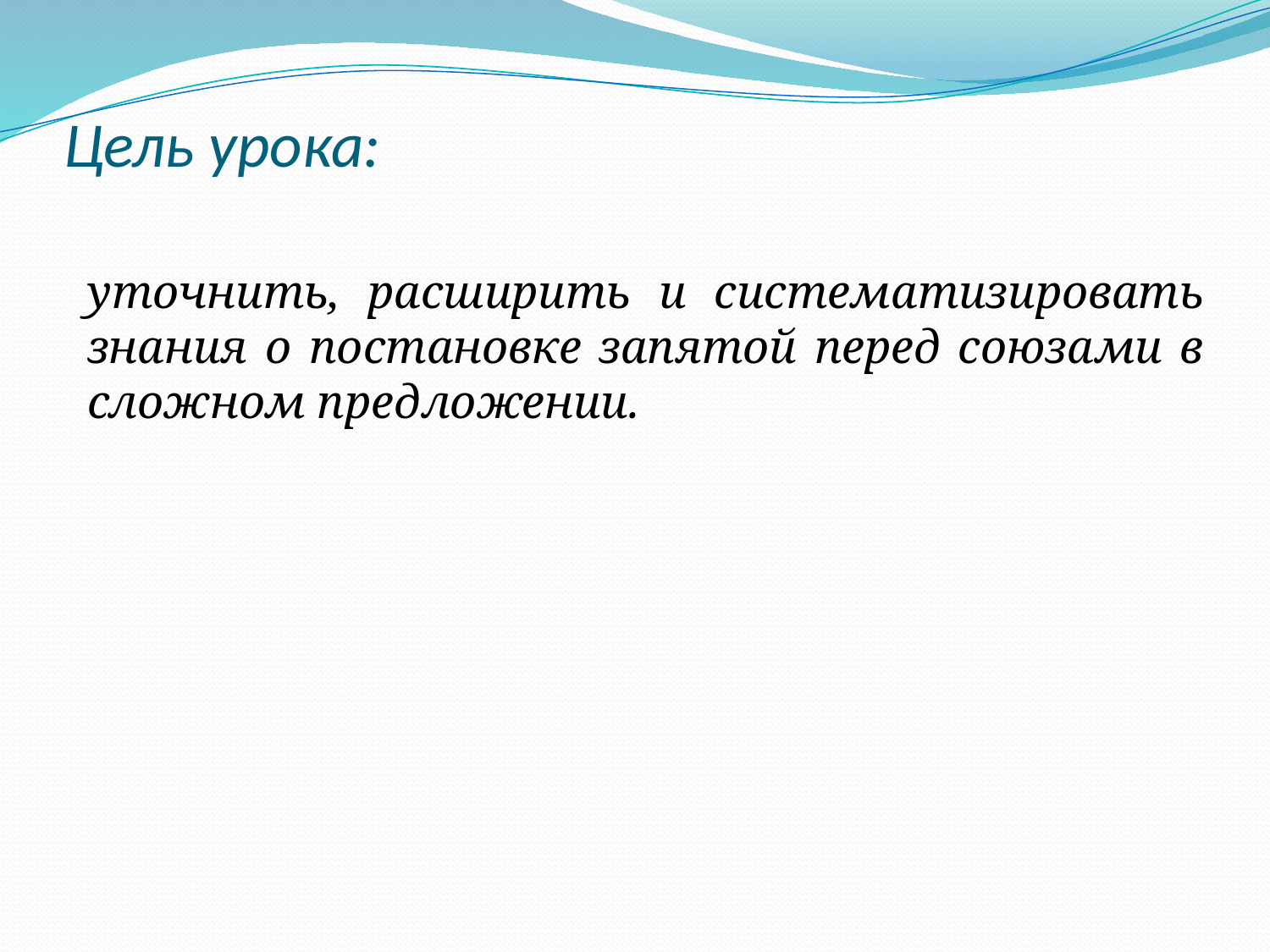

# Цель урока:
уточнить, расширить и систематизировать знания о постановке запятой перед союзами в сложном предложении.